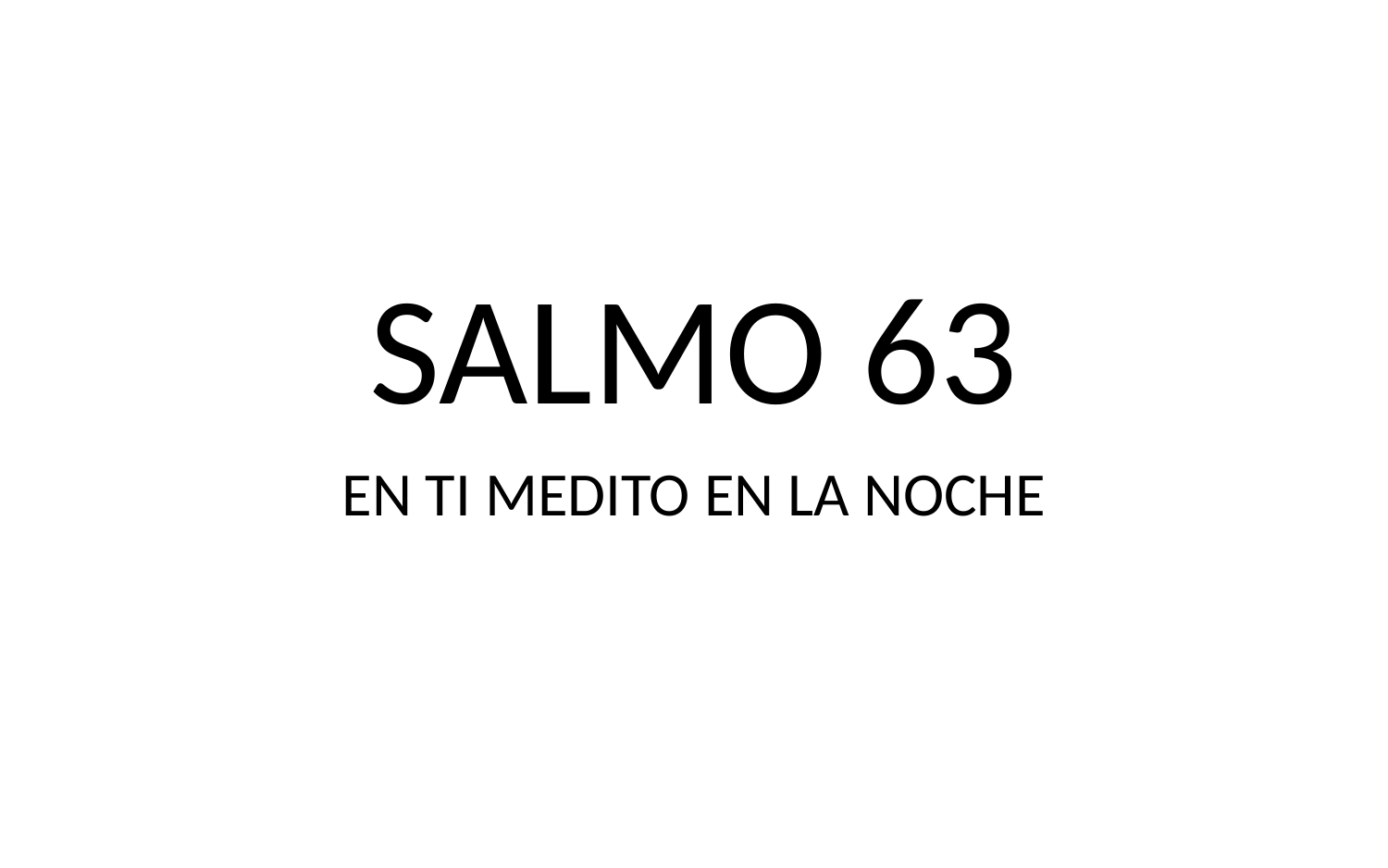

# SALMO 63
EN TI MEDITO EN LA NOCHE